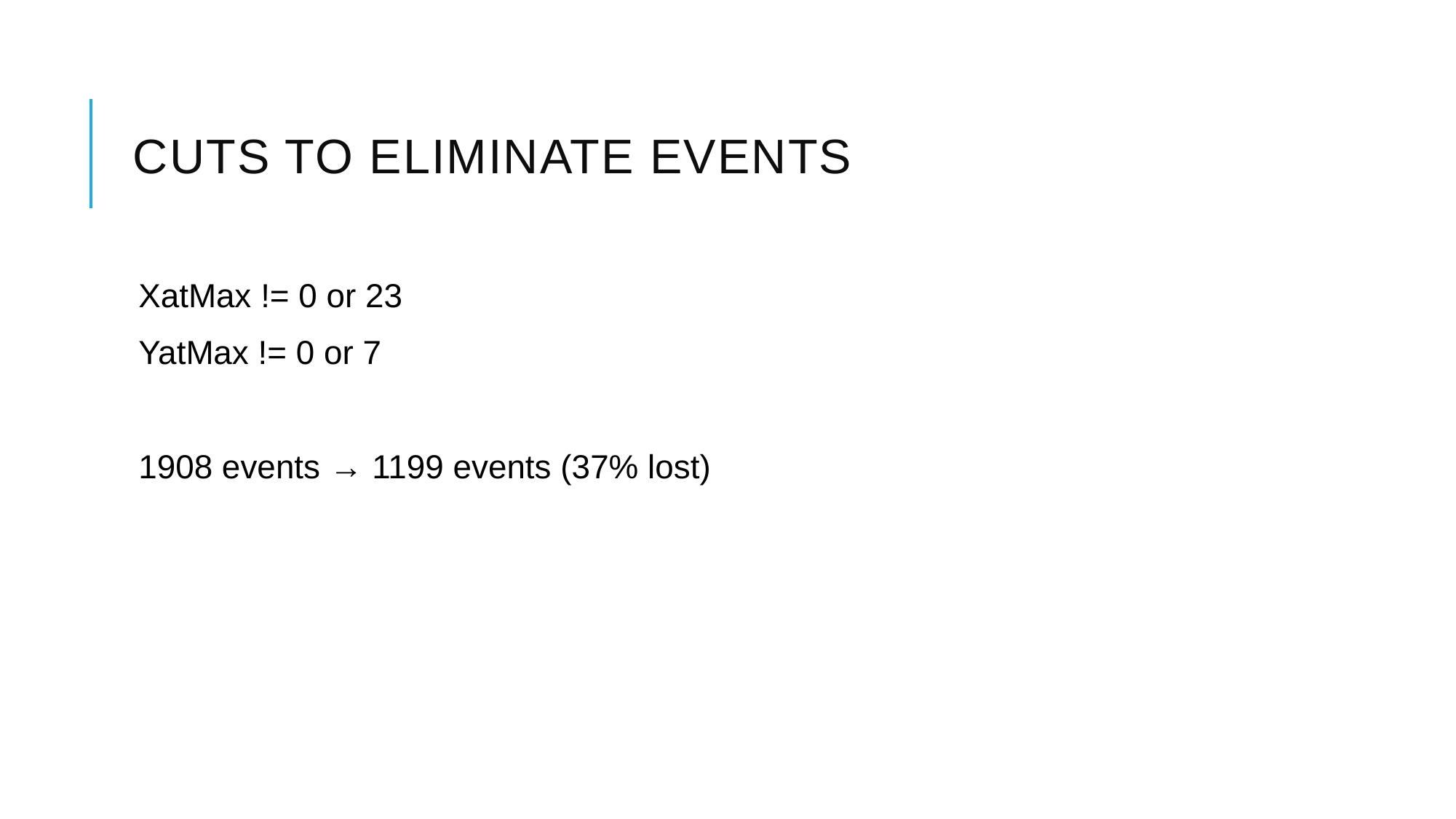

# Cuts to eliminate events
XatMax != 0 or 23
YatMax != 0 or 7

1908 events → 1199 events (37% lost)